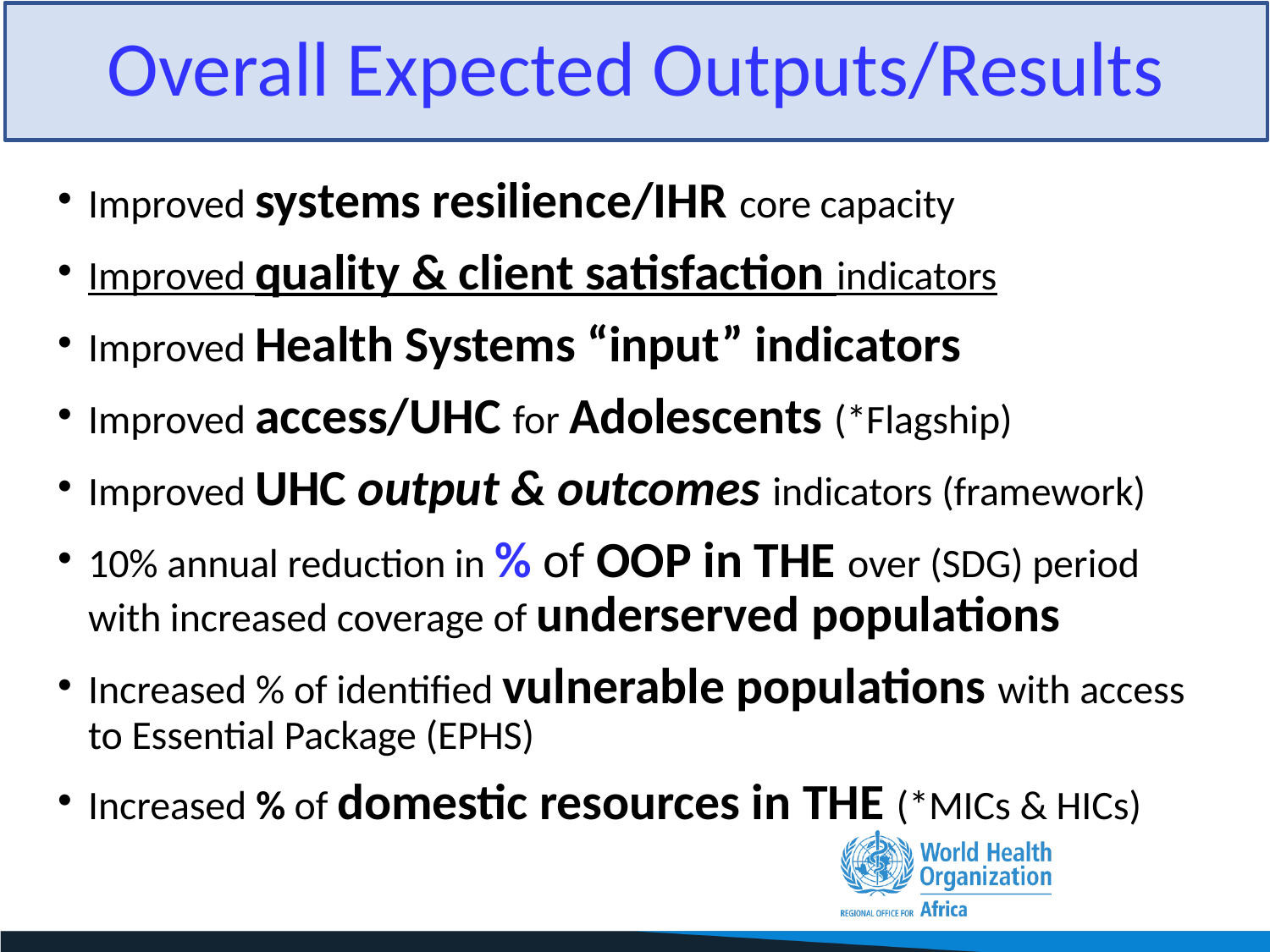

# Overall Expected Outputs/Results
Improved systems resilience/IHR core capacity
Improved quality & client satisfaction indicators
Improved Health Systems “input” indicators
Improved access/UHC for Adolescents (*Flagship)
Improved UHC output & outcomes indicators (framework)
10% annual reduction in % of OOP in THE over (SDG) period with increased coverage of underserved populations
Increased % of identified vulnerable populations with access to Essential Package (EPHS)
Increased % of domestic resources in THE (*MICs & HICs)